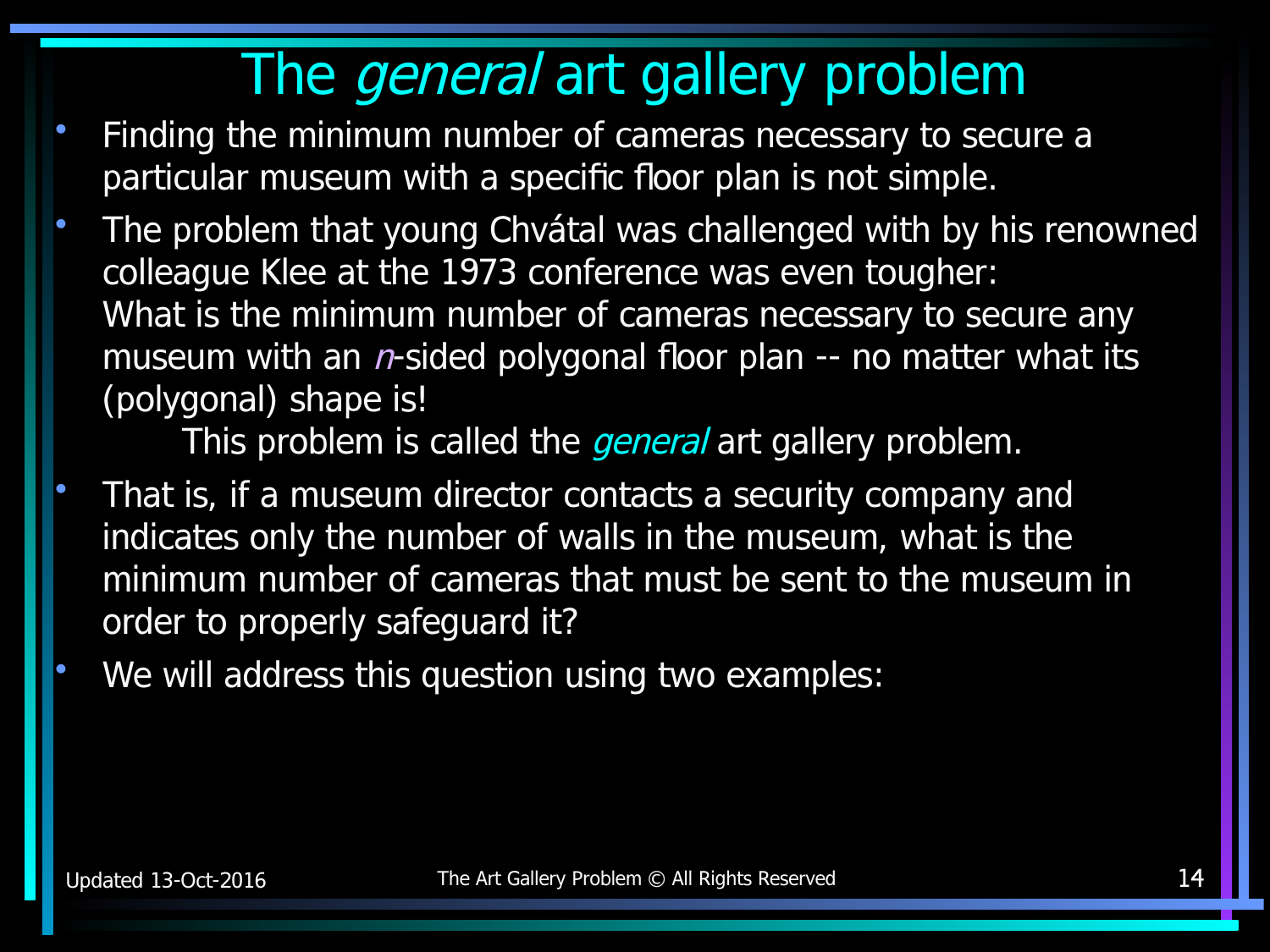

# The general art gallery problem
Finding the minimum number of cameras necessary to secure a particular museum with a specific floor plan is not simple.
The problem that young Chvátal was challenged with by his renowned colleague Klee at the 1973 conference was even tougher:
	What is the minimum number of cameras necessary to secure any museum with an n-sided polygonal floor plan -- no matter what its (polygonal) shape is!
	This problem is called the general art gallery problem.
That is, if a museum director contacts a security company and indicates only the number of walls in the museum, what is the minimum number of cameras that must be sent to the museum in order to properly safeguard it?
We will address this question using two examples:

The Art Gallery Problem © All Rights Reserved
Updated 13-Oct-2016
14